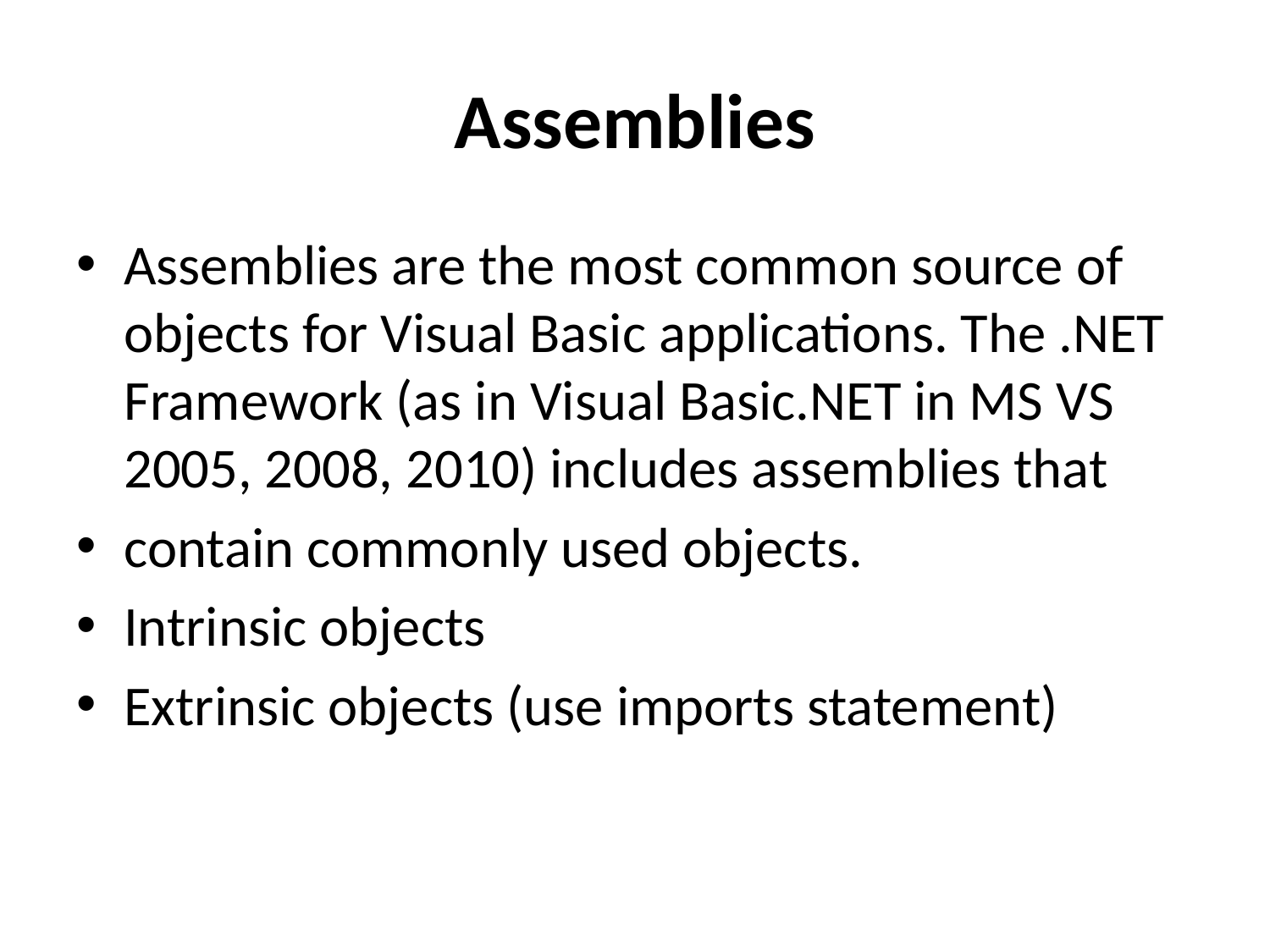

# Assemblies
Assemblies are the most common source of objects for Visual Basic applications. The .NET Framework (as in Visual Basic.NET in MS VS 2005, 2008, 2010) includes assemblies that
contain commonly used objects.
Intrinsic objects
Extrinsic objects (use imports statement)